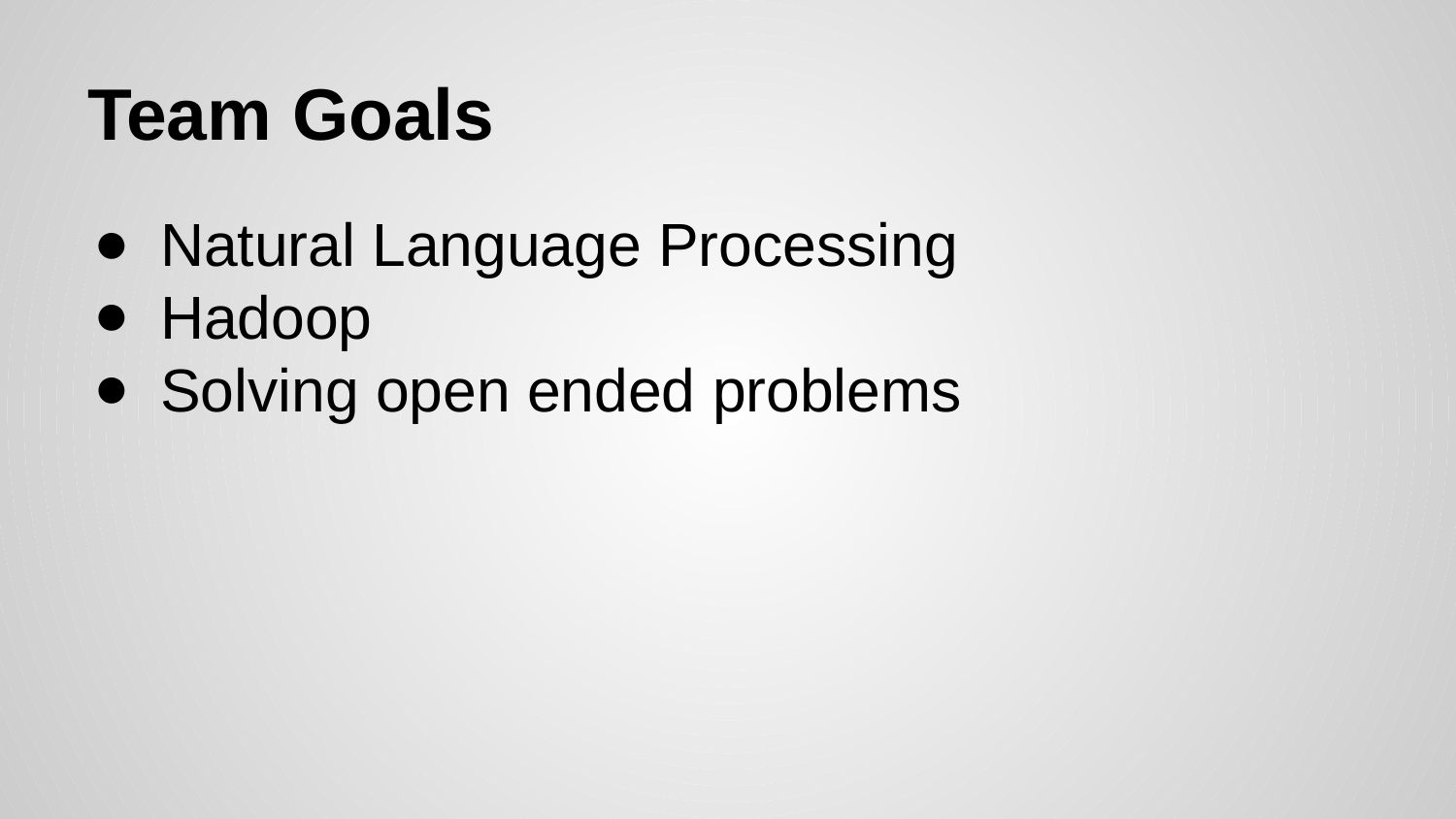

# Team Goals
Natural Language Processing
Hadoop
Solving open ended problems